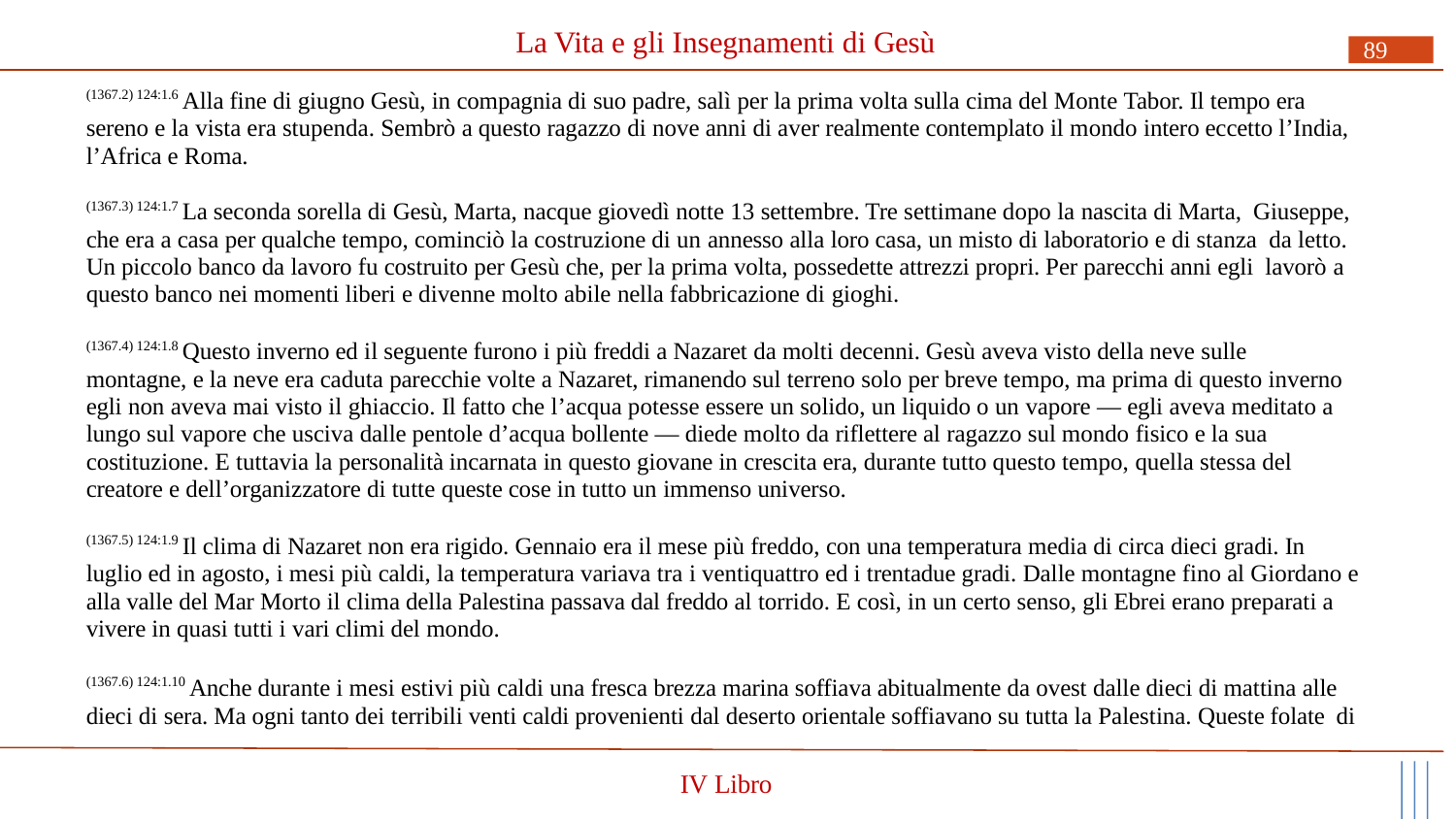

# La Vita e gli Insegnamenti di Gesù
89

(1367.2) 124:1.6 Alla fine di giugno Gesù, in compagnia di suo padre, salì per la prima volta sulla cima del Monte Tabor. Il tempo era  sereno e la vista era stupenda. Sembrò a questo ragazzo di nove anni di aver realmente contemplato il mondo intero eccetto l’India,  l’Africa e Roma.

(1367.3) 124:1.7 La seconda sorella di Gesù, Marta, nacque giovedì notte 13 settembre. Tre settimane dopo la nascita di Marta,  Giuseppe, che era a casa per qualche tempo, cominciò la costruzione di un annesso alla loro casa, un misto di laboratorio e di stanza  da letto. Un piccolo banco da lavoro fu costruito per Gesù che, per la prima volta, possedette attrezzi propri. Per parecchi anni egli  lavorò a questo banco nei momenti liberi e divenne molto abile nella fabbricazione di gioghi.

(1367.4) 124:1.8 Questo inverno ed il seguente furono i più freddi a Nazaret da molti decenni. Gesù aveva visto della neve sulle  montagne, e la neve era caduta parecchie volte a Nazaret, rimanendo sul terreno solo per breve tempo, ma prima di questo inverno  egli non aveva mai visto il ghiaccio. Il fatto che l’acqua potesse essere un solido, un liquido o un vapore — egli aveva meditato a  lungo sul vapore che usciva dalle pentole d’acqua bollente — diede molto da riflettere al ragazzo sul mondo fisico e la sua  costituzione. E tuttavia la personalità incarnata in questo giovane in crescita era, durante tutto questo tempo, quella stessa del  creatore e dell’organizzatore di tutte queste cose in tutto un immenso universo.

(1367.5) 124:1.9 Il clima di Nazaret non era rigido. Gennaio era il mese più freddo, con una temperatura media di circa dieci gradi. In  luglio ed in agosto, i mesi più caldi, la temperatura variava tra i ventiquattro ed i trentadue gradi. Dalle montagne fino al Giordano e  alla valle del Mar Morto il clima della Palestina passava dal freddo al torrido. E così, in un certo senso, gli Ebrei erano preparati a  vivere in quasi tutti i vari climi del mondo.

(1367.6) 124:1.10 Anche durante i mesi estivi più caldi una fresca brezza marina soffiava abitualmente da ovest dalle dieci di mattina alle  dieci di sera. Ma ogni tanto dei terribili venti caldi provenienti dal deserto orientale soffiavano su tutta la Palestina. Queste folate di

IV Libro